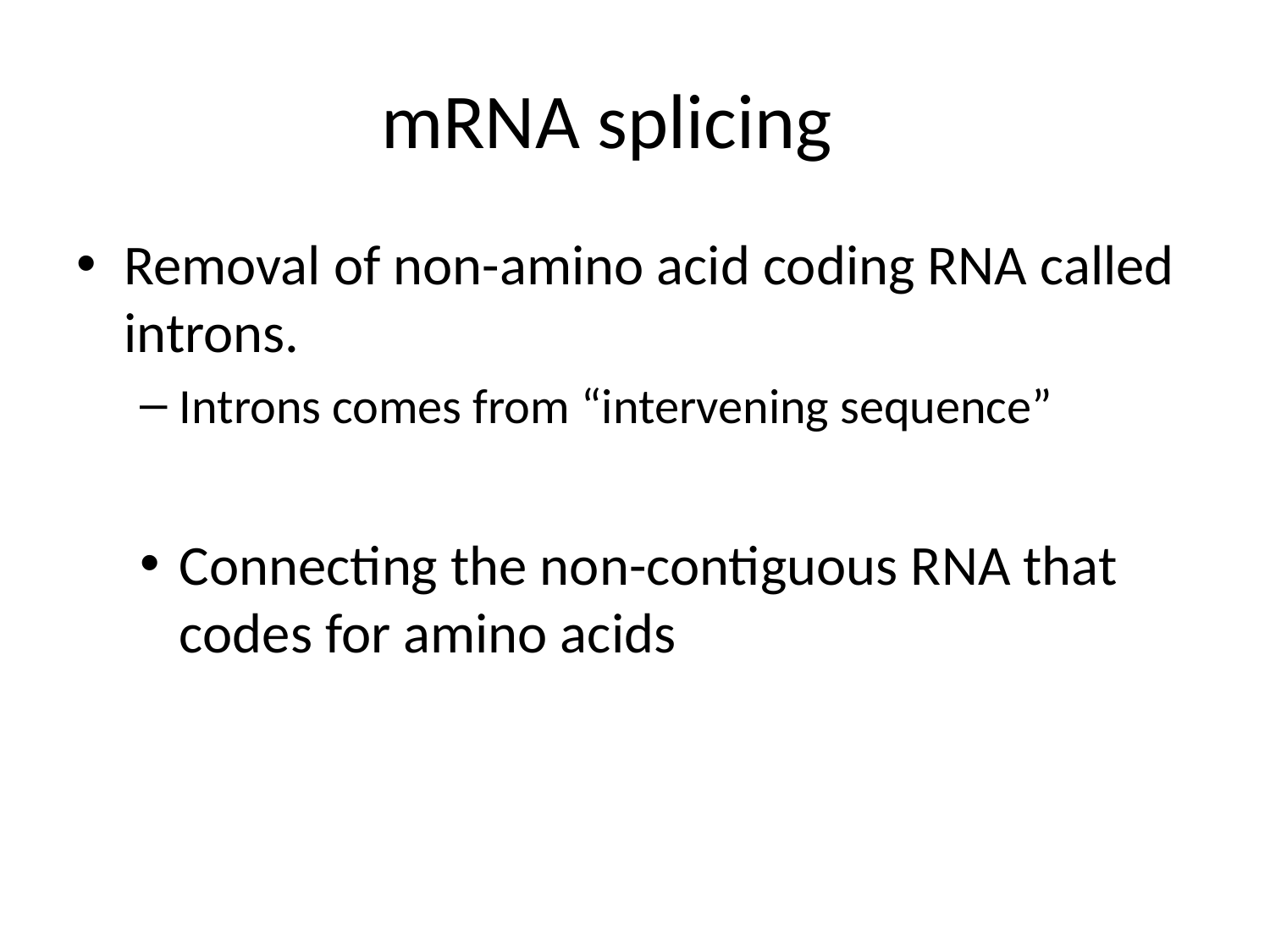

# mRNA splicing
Removal of non-amino acid coding RNA called introns.
Introns comes from “intervening sequence”

Connecting the non-contiguous RNA that codes for amino acids